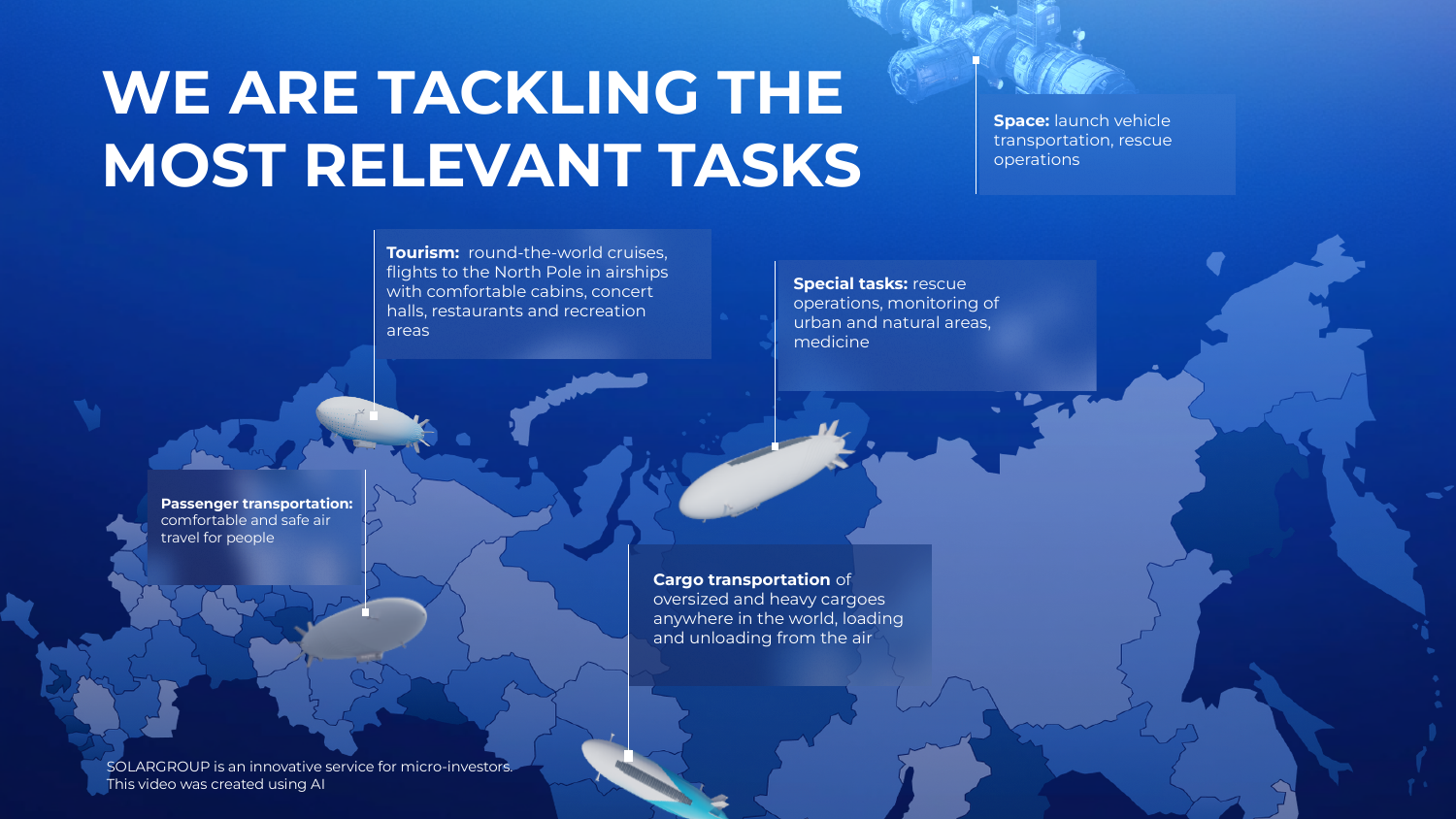

WE ARE TACKLING THE MOST RELEVANT TASKS

Space: launch vehicle transportation, rescue operations

Tourism:  round-the-world cruises, flights to the North Pole in airships with comfortable cabins, concert halls, restaurants and recreation areas

Special tasks: rescue operations, monitoring of urban and natural areas, medicine

Passenger transportation: comfortable and safe air travel for people

Cargo transportation of oversized and heavy cargoes anywhere in the world, loading and unloading from the air
SOLARGROUP is an innovative service for micro-investors.
This video was created using AI